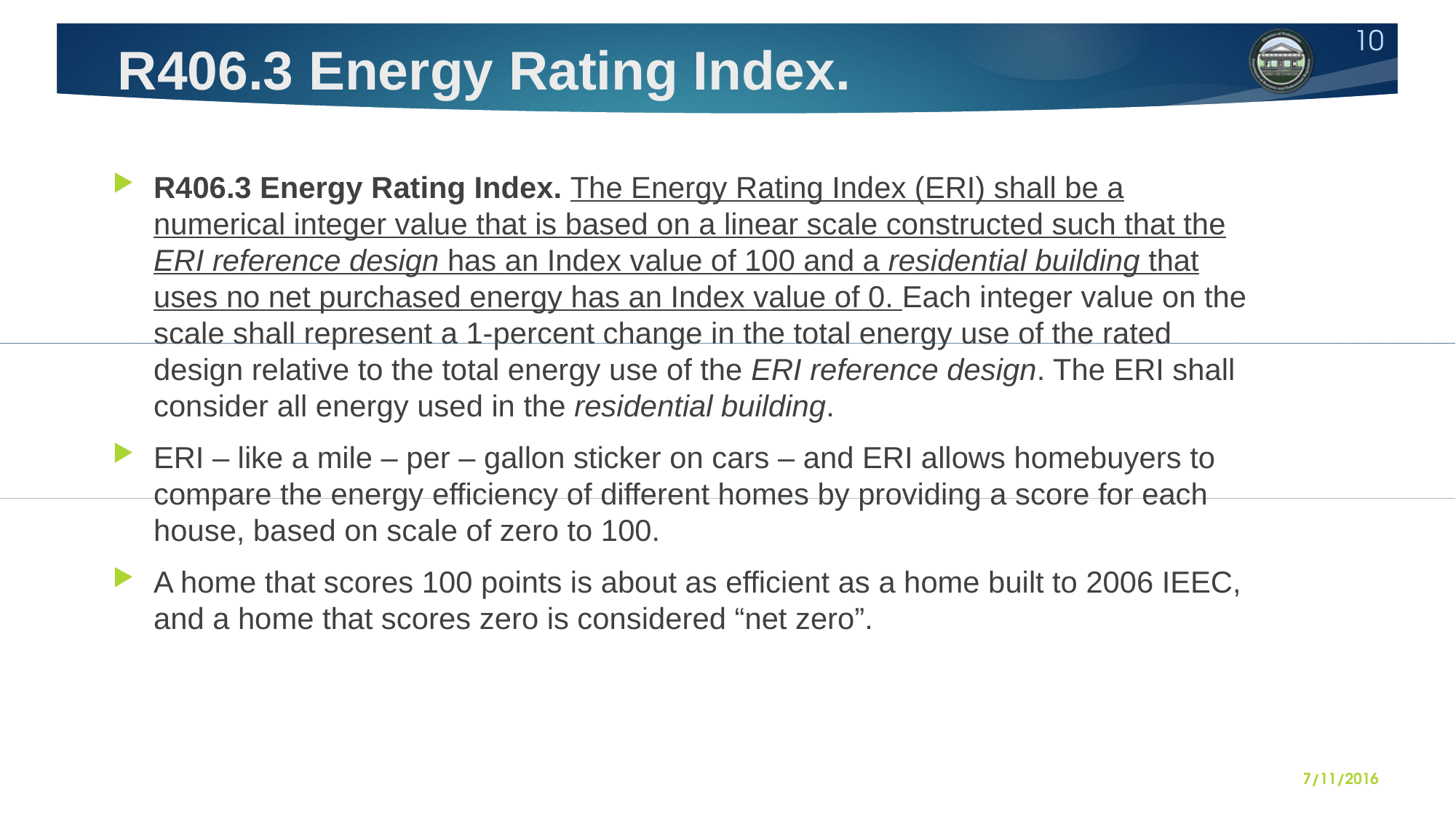

# R406.3 Energy Rating Index.
R406.3 Energy Rating Index. The Energy Rating Index (ERI) shall be a numerical integer value that is based on a linear scale constructed such that the ERI reference design has an Index value of 100 and a residential building that uses no net purchased energy has an Index value of 0. Each integer value on the scale shall represent a 1-percent change in the total energy use of the rated design relative to the total energy use of the ERI reference design. The ERI shall consider all energy used in the residential building.
ERI – like a mile – per – gallon sticker on cars – and ERI allows homebuyers to  compare the energy efficiency of different homes by providing a score for each house, based on scale of zero to 100.
A home that scores 100 points is about as efficient as a home built to 2006 IEEC, and a home that scores zero is considered “net zero”.

7/11/2016